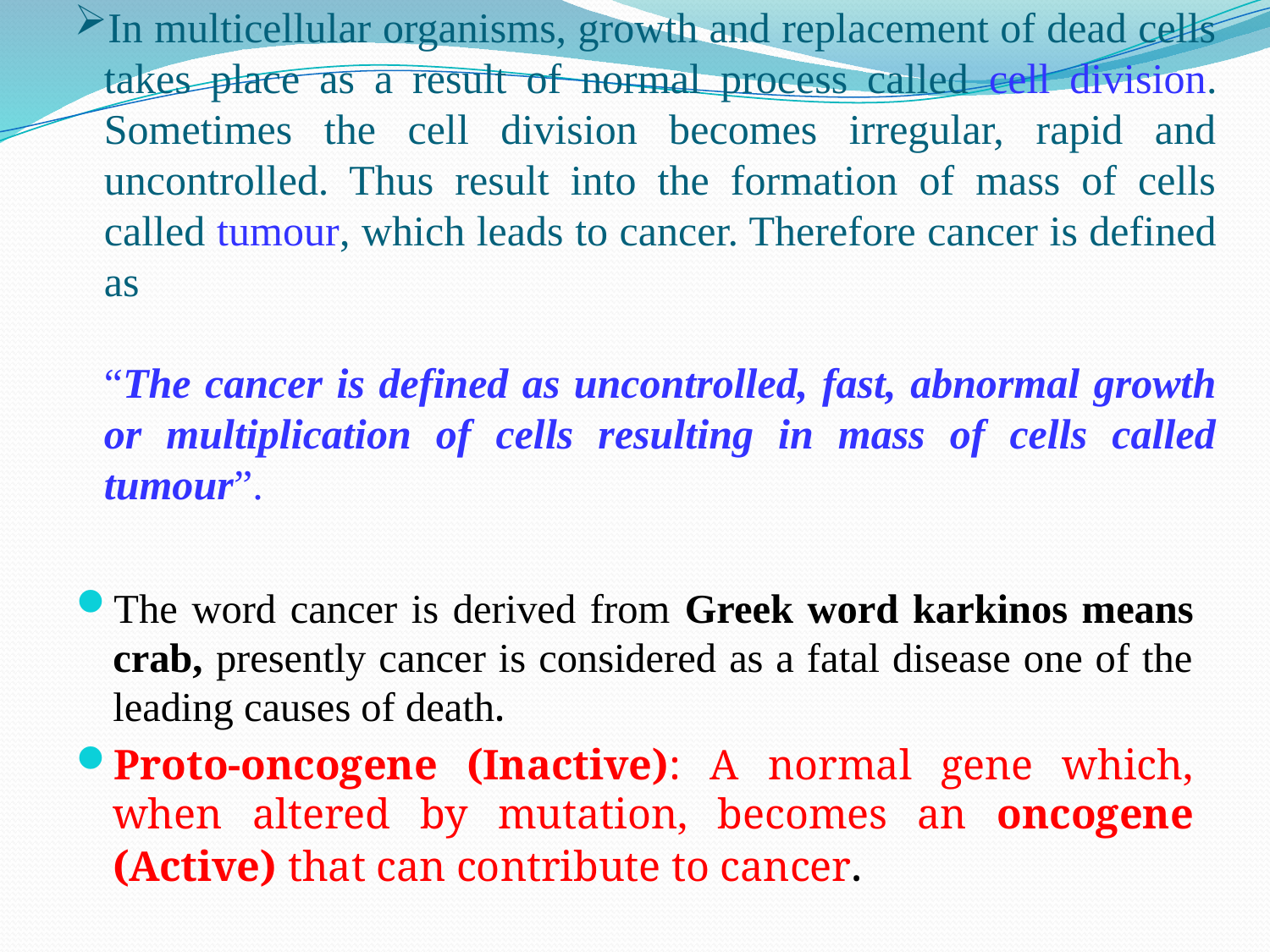

# In multicellular organisms, growth and replacement of dead cells takes place as a result of normal process called cell division. Sometimes the cell division becomes irregular, rapid and uncontrolled. Thus result into the formation of mass of cells called tumour, which leads to cancer. Therefore cancer is defined as “The cancer is defined as uncontrolled, fast, abnormal growth or multiplication of cells resulting in mass of cells called tumour”.

The word cancer is derived from Greek word karkinos means crab, presently cancer is considered as a fatal disease one of the leading causes of death.
Proto-oncogene (Inactive): A normal gene which, when altered by mutation, becomes an oncogene (Active) that can contribute to cancer.